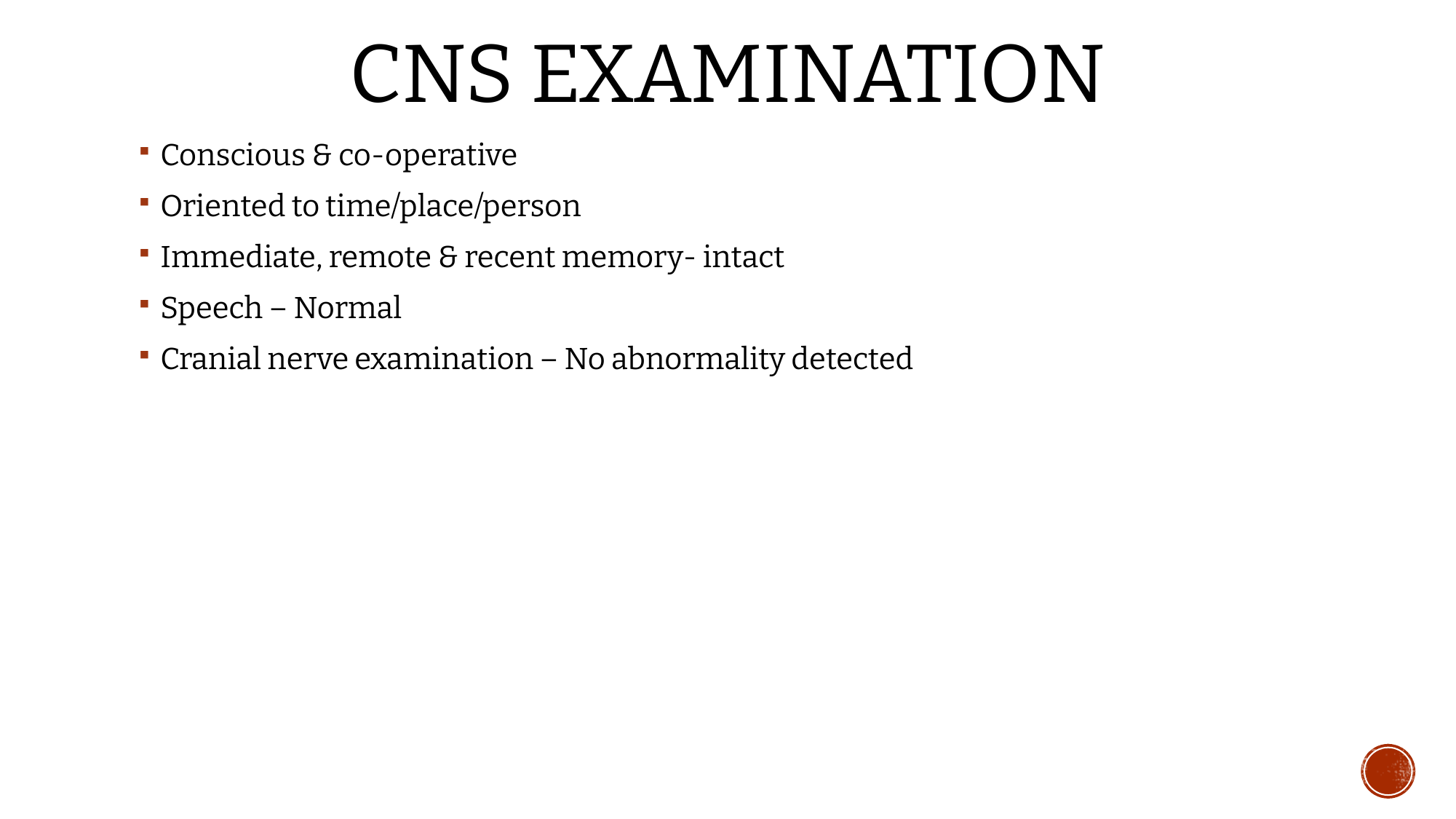

# Cns examination
Conscious & co-operative
Oriented to time/place/person
Immediate, remote & recent memory- intact
Speech – Normal
Cranial nerve examination – No abnormality detected